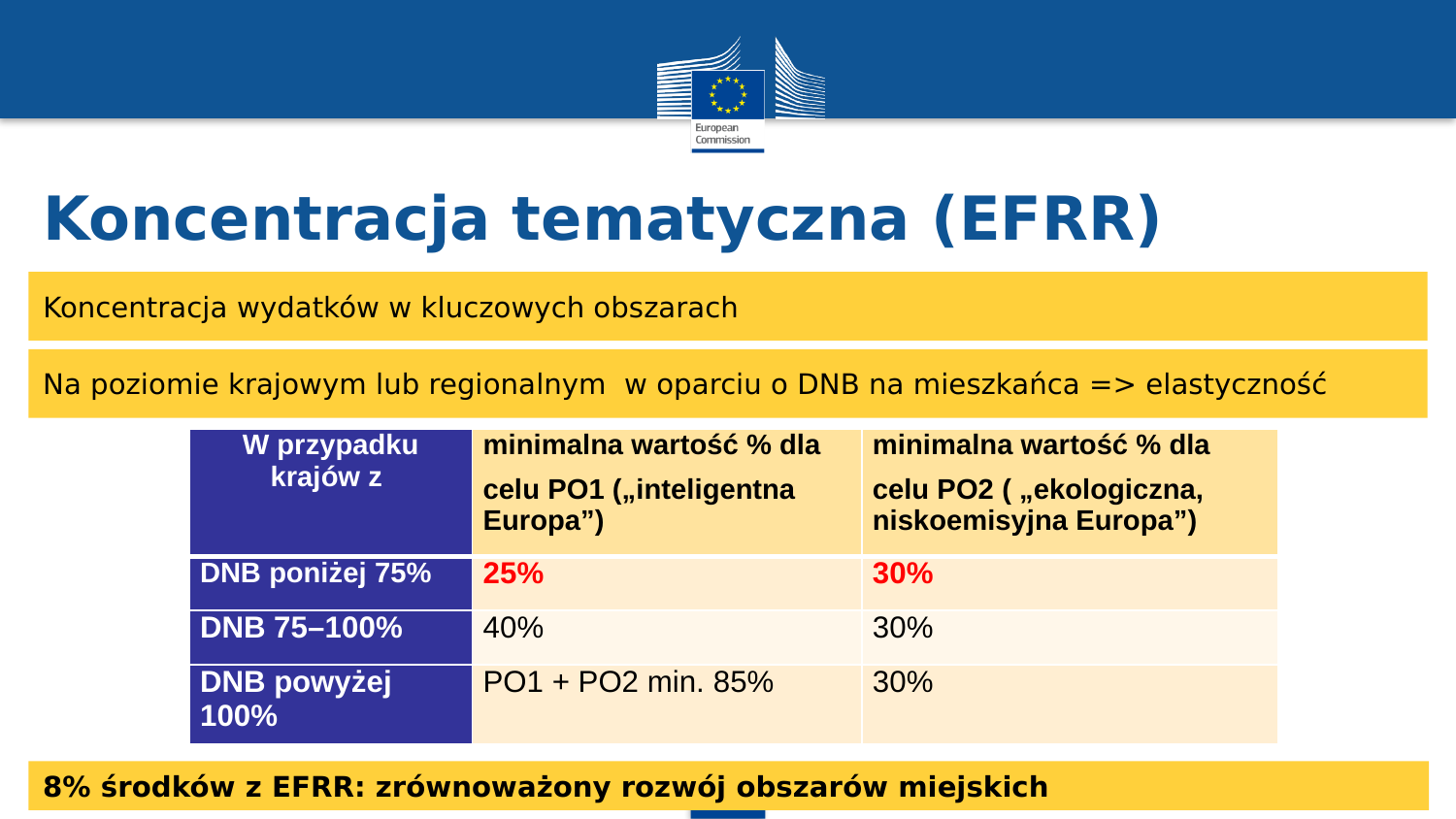

# Koncentracja tematyczna (EFRR)
Koncentracja wydatków w kluczowych obszarach
Na poziomie krajowym lub regionalnym  w oparciu o DNB na mieszkańca => elastyczność
| W przypadku krajów z | minimalna wartość % dla celu PO1 („inteligentna Europa”) | minimalna wartość % dla celu PO2 ( „ekologiczna, niskoemisyjna Europa”) |
| --- | --- | --- |
| DNB poniżej 75% | 25% | 30% |
| DNB 75–100% | 40% | 30% |
| DNB powyżej 100% | PO1 + PO2 min. 85% | 30% |
8% środków z EFRR: zrównoważony rozwój obszarów miejskich